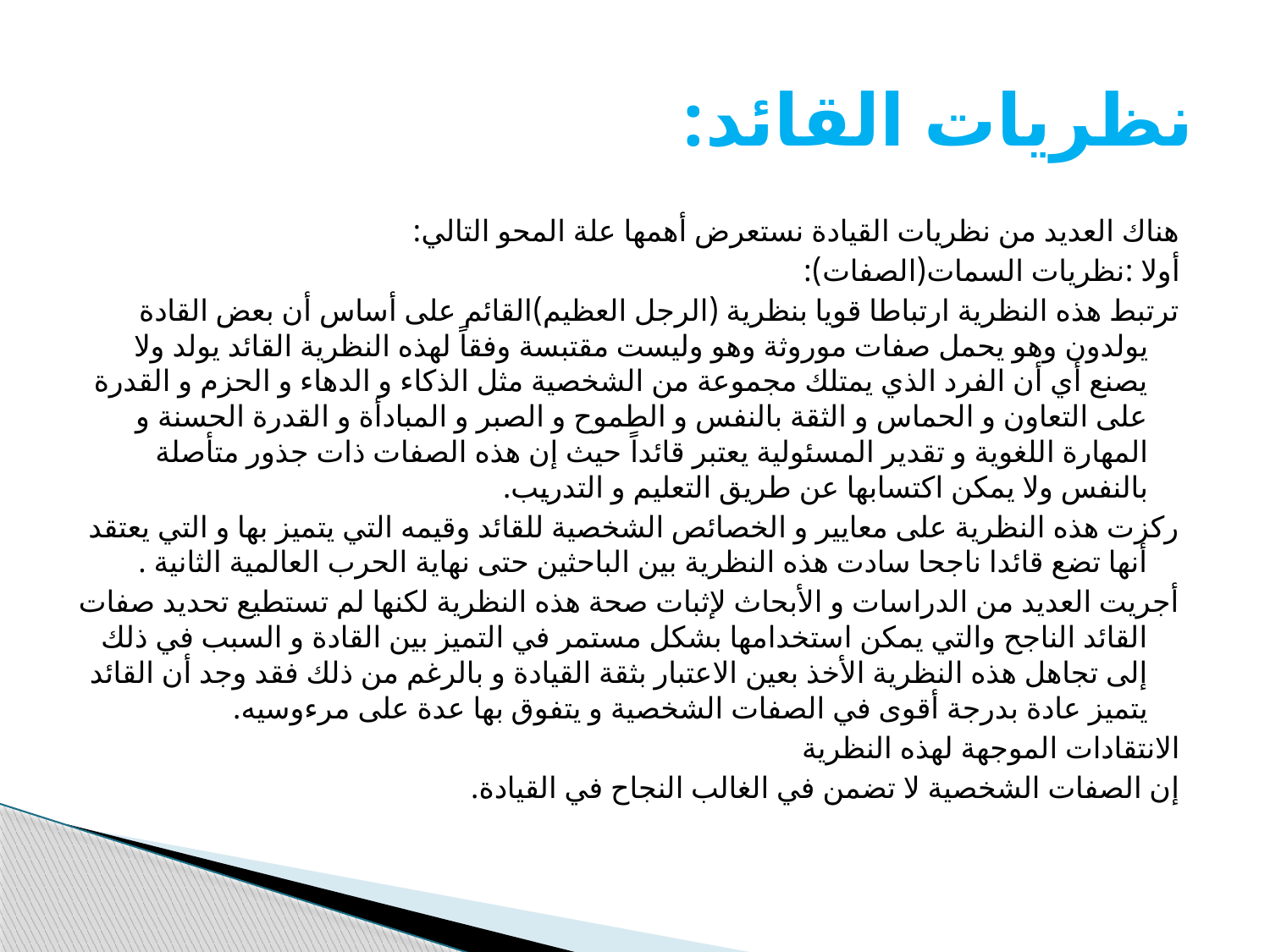

# نظريات القائد:
هناك العديد من نظريات القيادة نستعرض أهمها علة المحو التالي:
أولا :نظريات السمات(الصفات):
ترتبط هذه النظرية ارتباطا قويا بنظرية (الرجل العظيم)القائم على أساس أن بعض القادة يولدون وهو يحمل صفات موروثة وهو وليست مقتبسة وفقاً لهذه النظرية القائد يولد ولا يصنع أي أن الفرد الذي يمتلك مجموعة من الشخصية مثل الذكاء و الدهاء و الحزم و القدرة على التعاون و الحماس و الثقة بالنفس و الطموح و الصبر و المبادأة و القدرة الحسنة و المهارة اللغوية و تقدير المسئولية يعتبر قائداً حيث إن هذه الصفات ذات جذور متأصلة بالنفس ولا يمكن اكتسابها عن طريق التعليم و التدريب.
ركزت هذه النظرية على معايير و الخصائص الشخصية للقائد وقيمه التي يتميز بها و التي يعتقد أنها تضع قائدا ناجحا سادت هذه النظرية بين الباحثين حتى نهاية الحرب العالمية الثانية .
أجريت العديد من الدراسات و الأبحاث لإثبات صحة هذه النظرية لكنها لم تستطيع تحديد صفات القائد الناجح والتي يمكن استخدامها بشكل مستمر في التميز بين القادة و السبب في ذلك إلى تجاهل هذه النظرية الأخذ بعين الاعتبار بثقة القيادة و بالرغم من ذلك فقد وجد أن القائد يتميز عادة بدرجة أقوى في الصفات الشخصية و يتفوق بها عدة على مرءوسيه.
الانتقادات الموجهة لهذه النظرية
إن الصفات الشخصية لا تضمن في الغالب النجاح في القيادة.